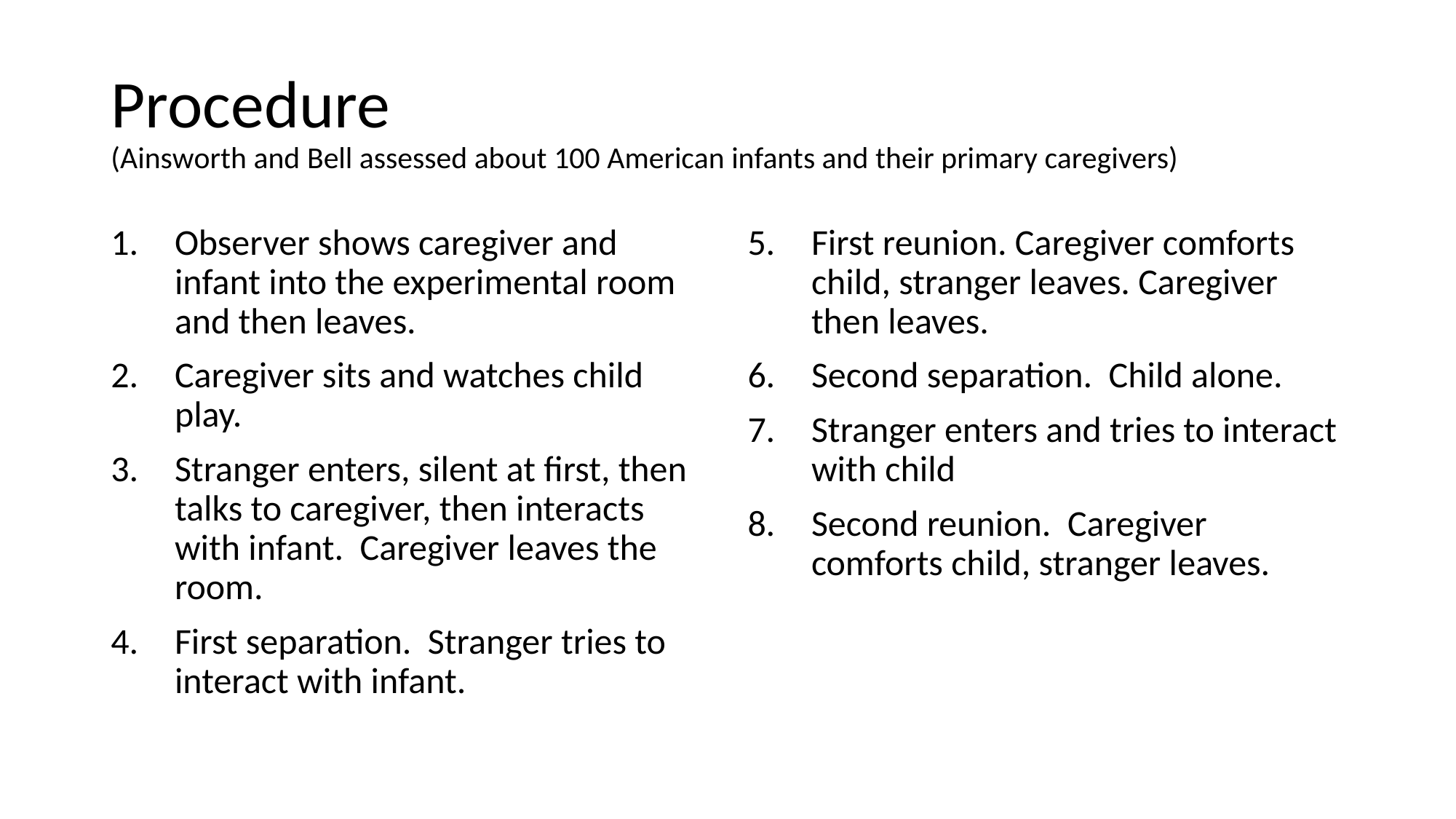

# Procedure (Ainsworth and Bell assessed about 100 American infants and their primary caregivers)
Observer shows caregiver and infant into the experimental room and then leaves.
Caregiver sits and watches child play.
Stranger enters, silent at first, then talks to caregiver, then interacts with infant.  Caregiver leaves the room.
First separation.  Stranger tries to interact with infant.

5. 	First reunion. Caregiver comforts child, stranger leaves. Caregiver then leaves.
6. 	Second separation.  Child alone.
7. 	Stranger enters and tries to interact with child
8. 	Second reunion.  Caregiver comforts child, stranger leaves.